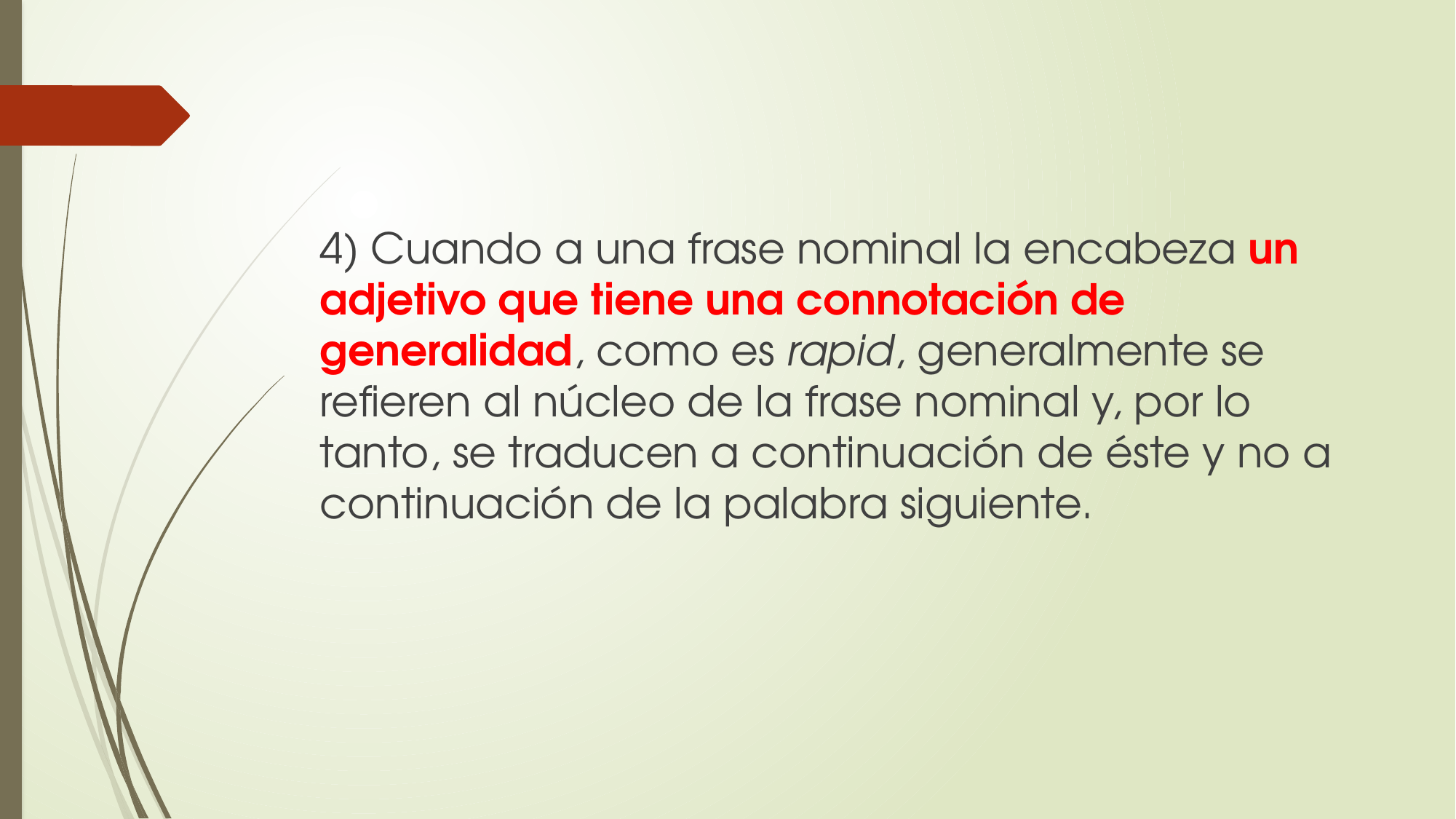

#
4) Cuando a una frase nominal la encabeza un adjetivo que tiene una connotación de generalidad, como es rapid, generalmente se refieren al núcleo de la frase nominal y, por lo tanto, se traducen a continuación de éste y no a continuación de la palabra siguiente.